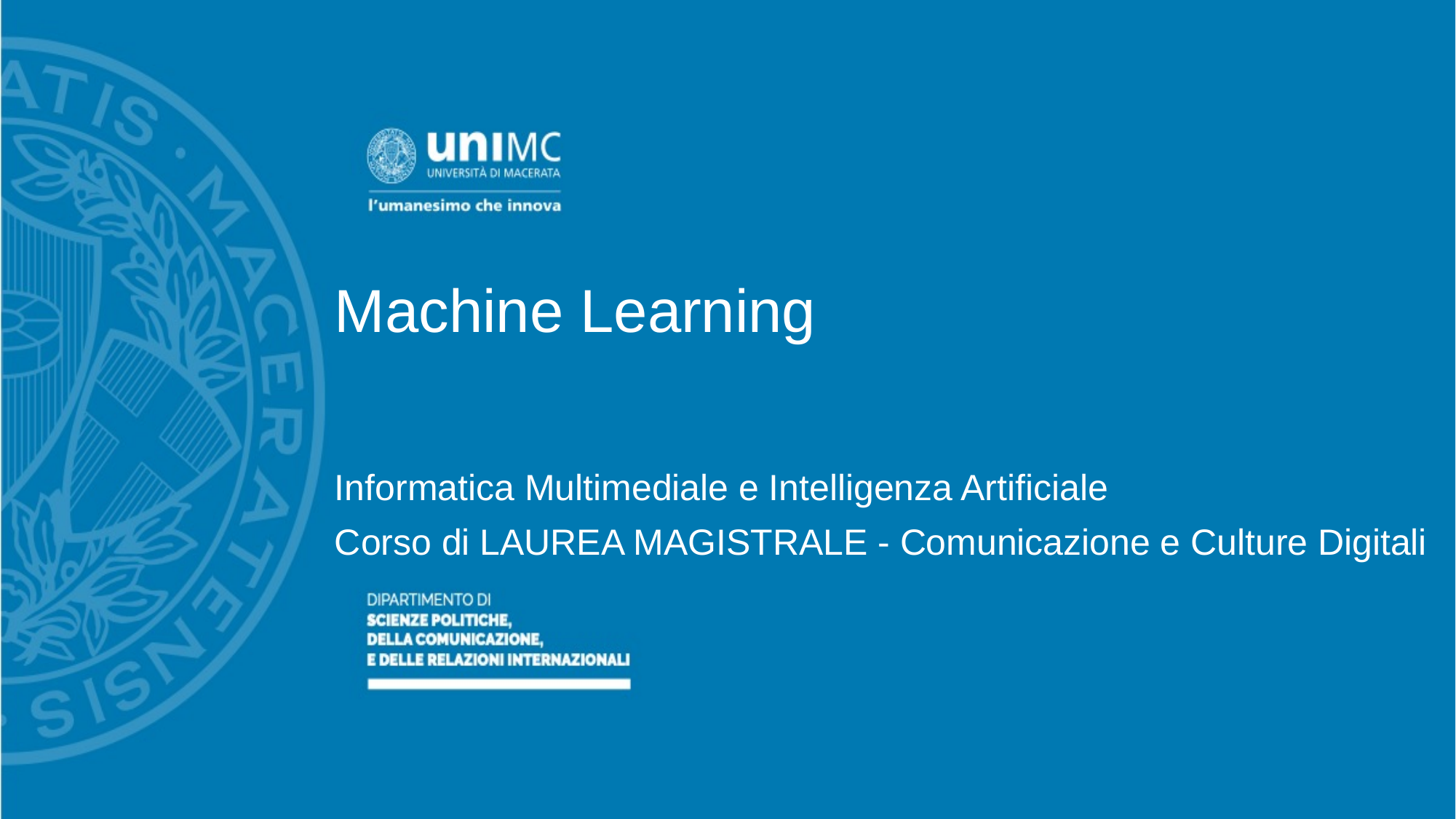

# Machine Learning
Informatica Multimediale e Intelligenza Artificiale
Corso di LAUREA MAGISTRALE - Comunicazione e Culture Digitali